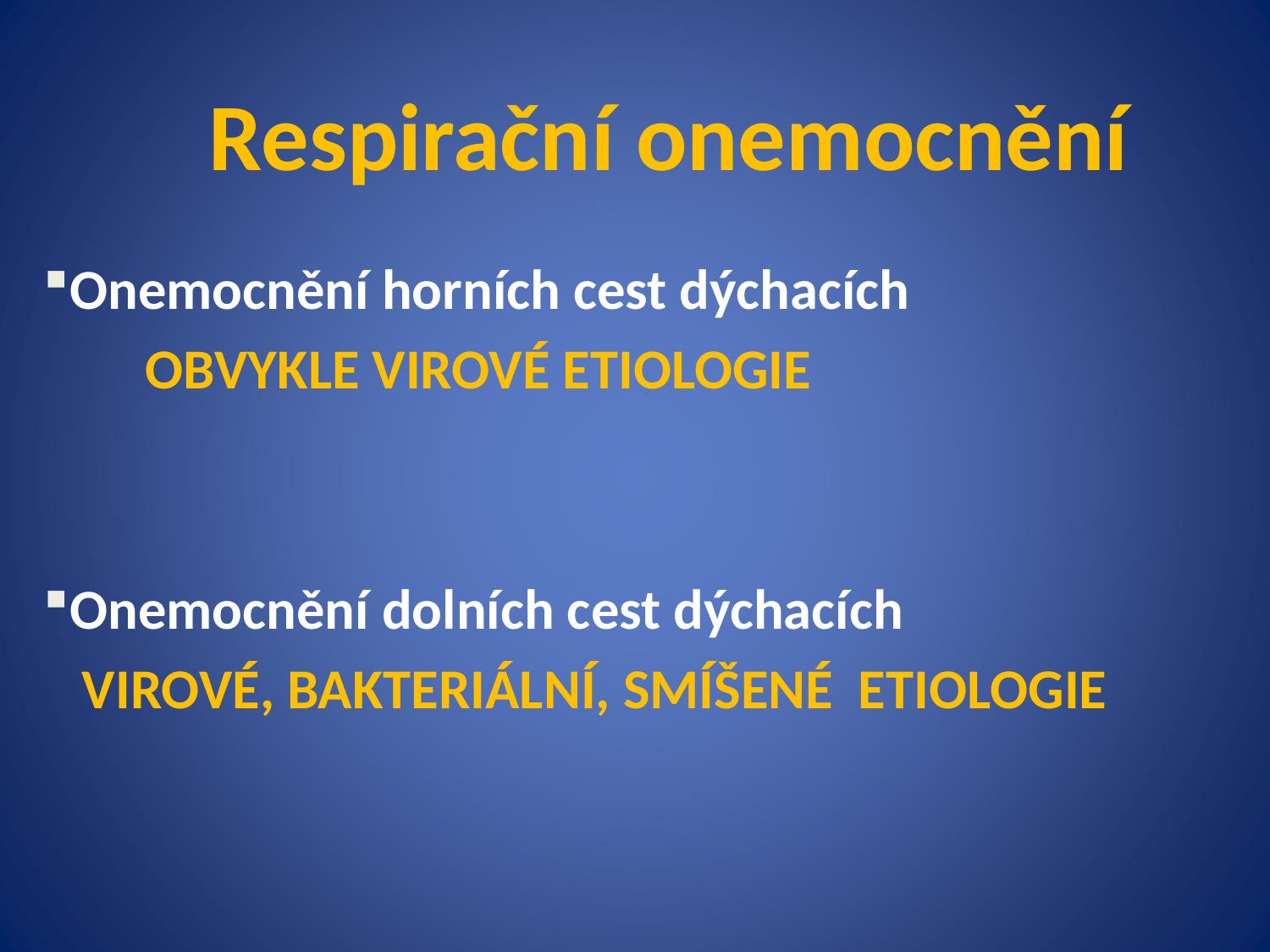

Respirační onemocnění
Onemocnění horních cest dýchacích
        OBVYKLE VIROVÉ ETIOLOGIE

Onemocnění dolních cest dýchacích
   VIROVÉ, BAKTERIÁLNÍ, SMÍŠENÉ  ETIOLOGIE